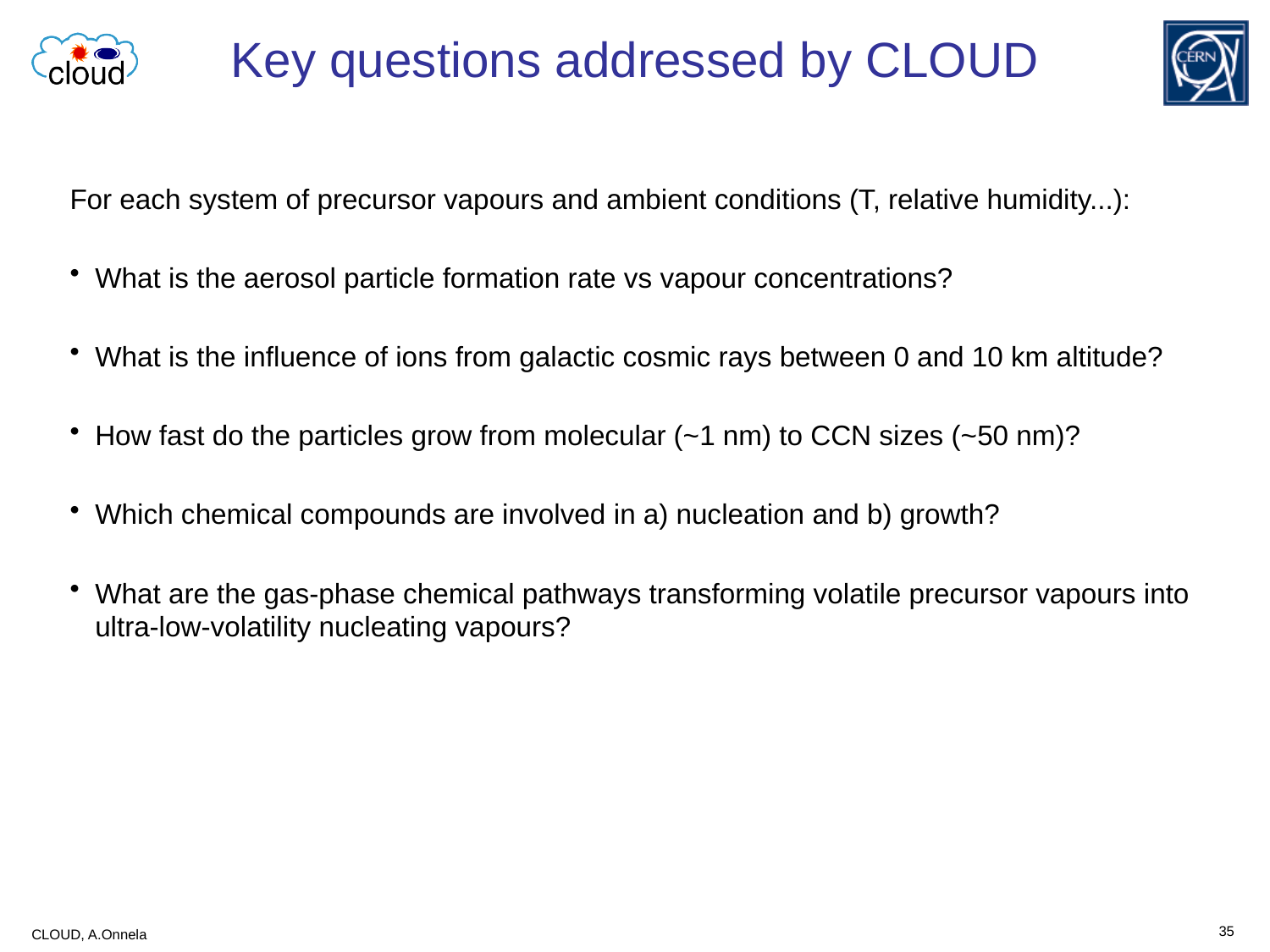

# Key questions addressed by CLOUD
For each system of precursor vapours and ambient conditions (T, relative humidity...):

What is the aerosol particle formation rate vs vapour concentrations?

What is the inﬂuence of ions from galactic cosmic rays between 0 and 10 km altitude?

How fast do the particles grow from molecular (~1 nm) to CCN sizes (~50 nm)?

Which chemical compounds are involved in a) nucleation and b) growth?

What are the gas-phase chemical pathways transforming volatile precursor vapours into ultra-low-volatility nucleating vapours?
35
CLOUD, A.Onnela